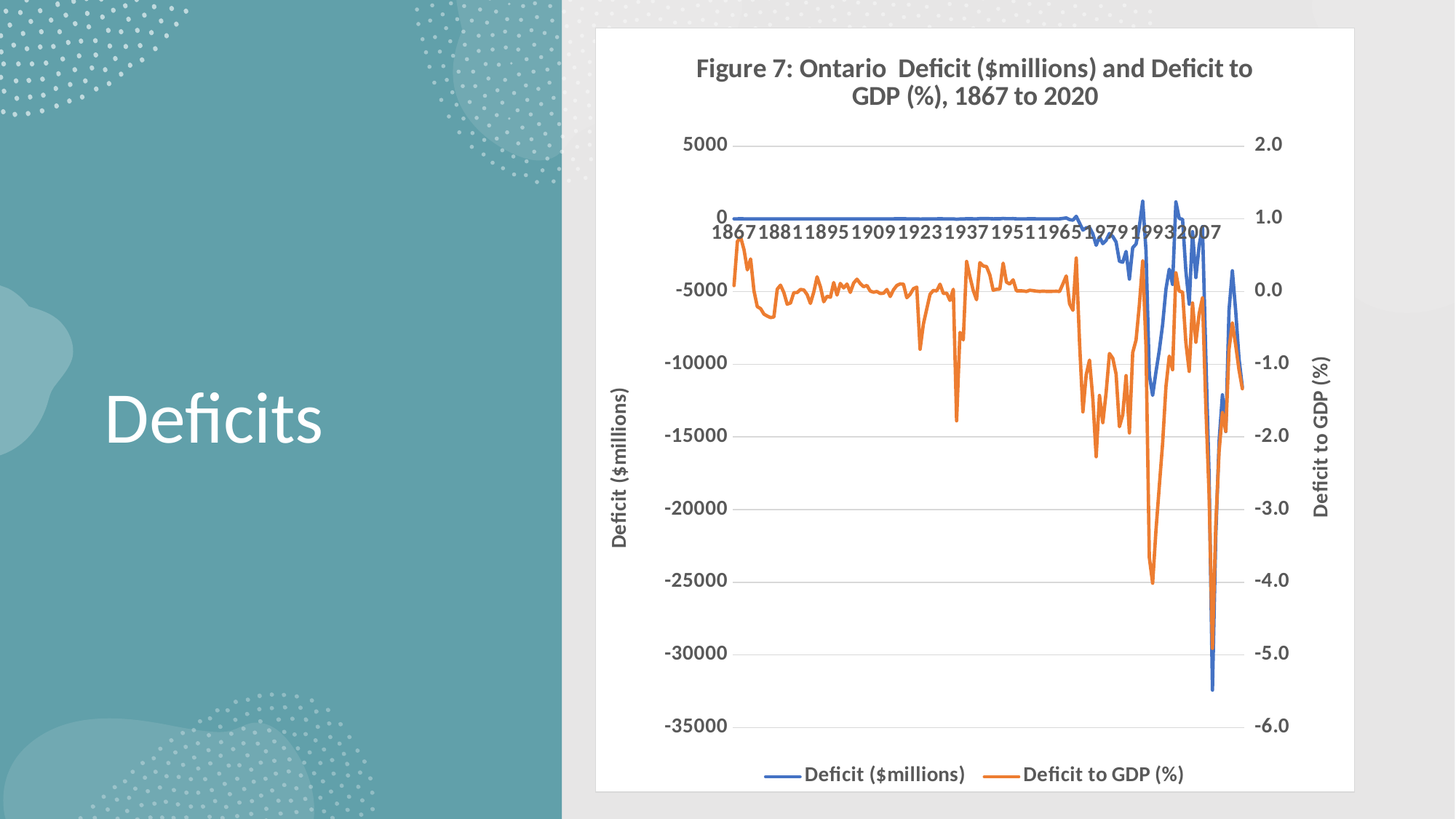

### Chart: Figure 7: Ontario  Deficit ($millions) and Deficit to GDP (%), 1867 to 2020

| Category | Deficit ($millions)  | Deficit to GDP (%) |
|---|---|---|
| 1867 | 0.12622966000000002 | 0.08219102284350115 |
| 1868 | 1.07093857 | 0.6877784570755643 |
| 1869 | 1.1794275600000002 | 0.7459806881156215 |
| 1870 | 0.9217190500000001 | 0.5733312776687506 |
| 1871 | 0.51639551 | 0.29774935280755577 |
| 1872 | 0.8431929 | 0.4486127080526123 |
| 1873 | 0.020711860000000026 | 0.01010426716058096 |
| 1874 | -0.42435621 | -0.20797055597574615 |
| 1875 | -0.4479186099999999 | -0.2355729228890519 |
| 1876 | -0.55028283 | -0.31053583272649143 |
| 1877 | -0.6165516900000001 | -0.33750661264539306 |
| 1878 | -0.6172103000000004 | -0.358525773129165 |
| 1879 | -0.6537628799999999 | -0.3494904713748005 |
| 1880 | 0.06598296000000037 | 0.03257807674861975 |
| 1881 | 0.20894449999999987 | 0.08742891464503574 |
| 1882 | -0.038376550000000176 | -0.014755532672555239 |
| 1883 | -0.44709631000000005 | -0.17397387283096016 |
| 1884 | -0.38733422000000006 | -0.15750612977347092 |
| 1885 | -0.034218360000000114 | -0.014683633779299118 |
| 1886 | -0.03278968000000004 | -0.013914899834829096 |
| 1887 | 0.07320552000000013 | 0.028506754826270738 |
| 1888 | 0.058027290000000065 | 0.02190690485941478 |
| 1889 | -0.11495129000000004 | -0.04171267710198365 |
| 1890 | -0.4731693899999998 | -0.1642705294874017 |
| 1891 | -0.019870459999999923 | -0.006721090408794053 |
| 1892 | 0.5946641799999997 | 0.20206714534693337 |
| 1893 | 0.1847686900000003 | 0.0644292354988978 |
| 1894 | -0.38617605999999993 | -0.14106811666502683 |
| 1895 | -0.17329534000000013 | -0.06510214602278835 |
| 1896 | -0.21270827999999975 | -0.0789858803808414 |
| 1897 | 0.3721719799999996 | 0.12351229654496479 |
| 1898 | -0.15572829000000032 | -0.048164803413998945 |
| 1899 | 0.3860741400000003 | 0.11122409904886835 |
| 1900 | 0.18921080999999962 | 0.04962112501741482 |
| 1901 | 0.42720942999999956 | 0.10261604857475161 |
| 1902 | -0.053920670000000115 | -0.011460179622481064 |
| 1903 | 0.5776705599999996 | 0.11667492440838782 |
| 1904 | 0.8609055500000009 | 0.16989153613282962 |
| 1905 | 0.6201596799999995 | 0.10838584149093797 |
| 1906 | 0.42929931999999926 | 0.0669480767173463 |
| 1907 | 0.6061735800000001 | 0.08345451148153937 |
| 1908 | 0.04583836000000119 | 0.006595476995587878 |
| 1909 | -0.06711952999999937 | -0.00868802083751986 |
| 1910 | 0.0034845899999993435 | 0.00040991737987147 |
| 1911 | -0.24910012999999864 | -0.02654312409892866 |
| 1912 | -0.24599090999999973 | -0.02347166344558659 |
| 1913 | 0.3202758100000018 | 0.02874331003450641 |
| 1914 | -0.6979285799999992 | -0.0678258968183823 |
| 1915 | 0.27137002999999815 | 0.024018032152757232 |
| 1916 | 1.1350067400000015 | 0.08328905573997072 |
| 1917 | 1.7513745899999975 | 0.10440023137200923 |
| 1918 | 1.809719659999999 | 0.10105318984103775 |
| 1919 | -1.5598028400000032 | -0.08498594212049453 |
| 1920 | -0.8027478299999977 | -0.03774429363628633 |
| 1921 | 0.6817894100000004 | 0.03982414894346232 |
| 1922 | 1.0643255600000003 | 0.059817468537303915 |
| 1923 | -15.195226530000003 | -0.7937650628975388 |
| 1924 | -8.468764509999996 | -0.44767099915243547 |
| 1925 | -5.107364990000001 | -0.24327399243918268 |
| 1926 | -0.8121403099999966 | -0.03690718129656326 |
| 1927 | 0.3592233900000039 | 0.01512935514480419 |
| 1928 | 0.22823644000000343 | 0.008844080352807874 |
| 1929 | 2.6428936800000002 | 0.10047497262773725 |
| 1930 | -0.6460614799999931 | -0.026159523083581968 |
| 1931 | -0.45690191000000624 | -0.022345396569221108 |
| 1932 | -2.0607983100000027 | -0.12292492792887925 |
| 1933 | 0.4764256099999997 | 0.03113581517665225 |
| 1934 | -30.599249780000008 | -1.778564963968646 |
| 1935 | -10.440672280000001 | -0.5627624185152007 |
| 1936 | -13.34270574 | -0.6653823372325608 |
| 1937 | 9.31393854000001 | 0.4137602875461956 |
| 1938 | 4.609718530000009 | 0.20307550552808845 |
| 1939 | 0.32249541999999565 | 0.0133445644437822 |
| 1940 | -3.2340961900000025 | -0.11262125629906367 |
| 1941 | 13.934431140000001 | 0.39737137132512723 |
| 1942 | 15.159154000000001 | 0.3513726433714001 |
| 1943 | 15.949818089999994 | 0.34397574264023684 |
| 1944 | 11.31596897 | 0.22814692754843402 |
| 1945 | 0.8753702099999998 | 0.017656093223472145 |
| 1946 | 1.5658999900000055 | 0.03131401039507578 |
| 1947 | 1.9462492300000065 | 0.0339698679079965 |
| 1948 | 25.628752840000004 | 0.3904882138583896 |
| 1949 | 9.213252240000003 | 0.12922506552596028 |
| 1950 | 8.656648600000011 | 0.1033329863693282 |
| 1951 | 15.483682240000007 | 0.16054283587258342 |
| 1952 | 1.0614389100000494 | 0.010264373948361372 |
| 1953 | 1.1008712100000366 | 0.009933688347079429 |
| 1954 | 0.9330137199999626 | 0.00836236114472106 |
| 1955 | 0.14364584000003333 | 0.0011536799158309975 |
| 1956 | 2.5048818999999867 | 0.018023585747384382 |
| 1957 | 1.804550919999997 | 0.012426068322510876 |
| 1958 | 0.8660299699999996 | 0.005798194788500419 |
| 1959 | 0.30407000000002427 | 0.0018944581165697286 |
| 1960 | 0.8636909200000673 | 0.00526994276649013 |
| 1961 | 0.39102716000002147 | 0.002289788370322782 |
| 1962 | 0.5023873300001469 | 0.0027167967055854014 |
| 1963 | 0.5786469600001283 | 0.002928108573106338 |
| 1964 | 0.954469619999827 | 0.004388245013929855 |
| 1965 | 0.4406761100001404 | 0.001841968007290277 |
| 1966 | 28.300000000000182 | 0.105540700297976 |
| 1967 | 62.40000000000009 | 0.21433282040008825 |
| 1968 | -54.59999999999991 | -0.1698056875575346 |
| 1969 | -92.0 | -0.2587423994420164 |
| 1970 | 175.0 | 0.4601908608724693 |
| 1971 | -292.0 | -0.7026916459107918 |
| 1972 | -775.1000000000004 | -1.655414857513867 |
| 1973 | -618.1999999999998 | -1.1446176862133 |
| 1974 | -594.6999999999998 | -0.9426694649276866 |
| 1975 | -1029.3999999999996 | -1.4745717310245932 |
| 1976 | -1819.699999999999 | -2.272443454283886 |
| 1977 | -1240.0 | -1.43010038382049 |
| 1978 | -1706.699999999999 | -1.8032629264483833 |
| 1979 | -1480.7999999999993 | -1.3854401541872883 |
| 1980 | -1004.5999999999985 | -0.8530113525400979 |
| 1981 | -1218.0 | -0.9189331925006601 |
| 1982 | -1591.0 | -1.13447565262655 |
| 1983 | -2915.2000000000007 | -1.8592785346191136 |
| 1984 | -2985.7000000000007 | -1.6963529859607862 |
| 1985 | -2243.600000000002 | -1.157312122478246 |
| 1986 | -4146.5999999999985 | -1.9447518994465802 |
| 1987 | -1980.7000000000044 | -0.83939347708164 |
| 1988 | -1740.300000000003 | -0.6673799498400876 |
| 1989 | -523.0 | -0.18461777413797972 |
| 1990 | 1211.0 | 0.42074615561006456 |
| 1991 | -2177.0 | -0.7540569093018825 |
| 1992 | -10742.0 | -3.6599285186182087 |
| 1993 | -12145.0 | -4.012819877418183 |
| 1994 | -10535.0 | -3.2880774032459428 |
| 1995 | -9048.0 | -2.67801646826219 |
| 1996 | -7278.0 | -2.089571950697816 |
| 1997 | -4831.0 | -1.3073894158559192 |
| 1998 | -3465.0 | -0.8887805879033499 |
| 1999 | -4505.0 | -1.0754844454630312 |
| 2000 | 1164.0 | 0.2570041354703242 |
| 2001 | 25.0 | 0.00532098297711126 |
| 2002 | -37.0 | -0.007465095633927851 |
| 2003 | -3573.0 | -0.7002106707167703 |
| 2004 | -5866.0 | -1.0982756361049222 |
| 2005 | -886.0 | -0.1589648267893411 |
| 2006 | -4036.0 | -0.6971156752574026 |
| 2007 | -1827.0 | -0.30328232147926076 |
| 2008 | -537.0 | -0.0881591000876666 |
| 2009 | -9390.0 | -1.5688672577904534 |
| 2010 | -17701.0 | -2.802405182731827 |
| 2011 | -32416.0 | -4.908272716811318 |
| 2012 | -21869.0 | -3.2122927594518726 |
| 2013 | -15284.0 | -2.195371391799963 |
| 2014 | -12107.0 | -1.6652407976430523 |
| 2015 | -14626.0 | -1.9233728063542577 |
| 2016 | -6263.0 | -0.7920338818006726 |
| 2017 | -3573.0 | -0.4331019335037619 |
| 2018 | -6350.0 | -0.7382828123110694 |
| 2019 | -9622.0 | -1.0784263179956648 |
| 2020 | -11593.0 | -1.337232103721134 |
# Deficits